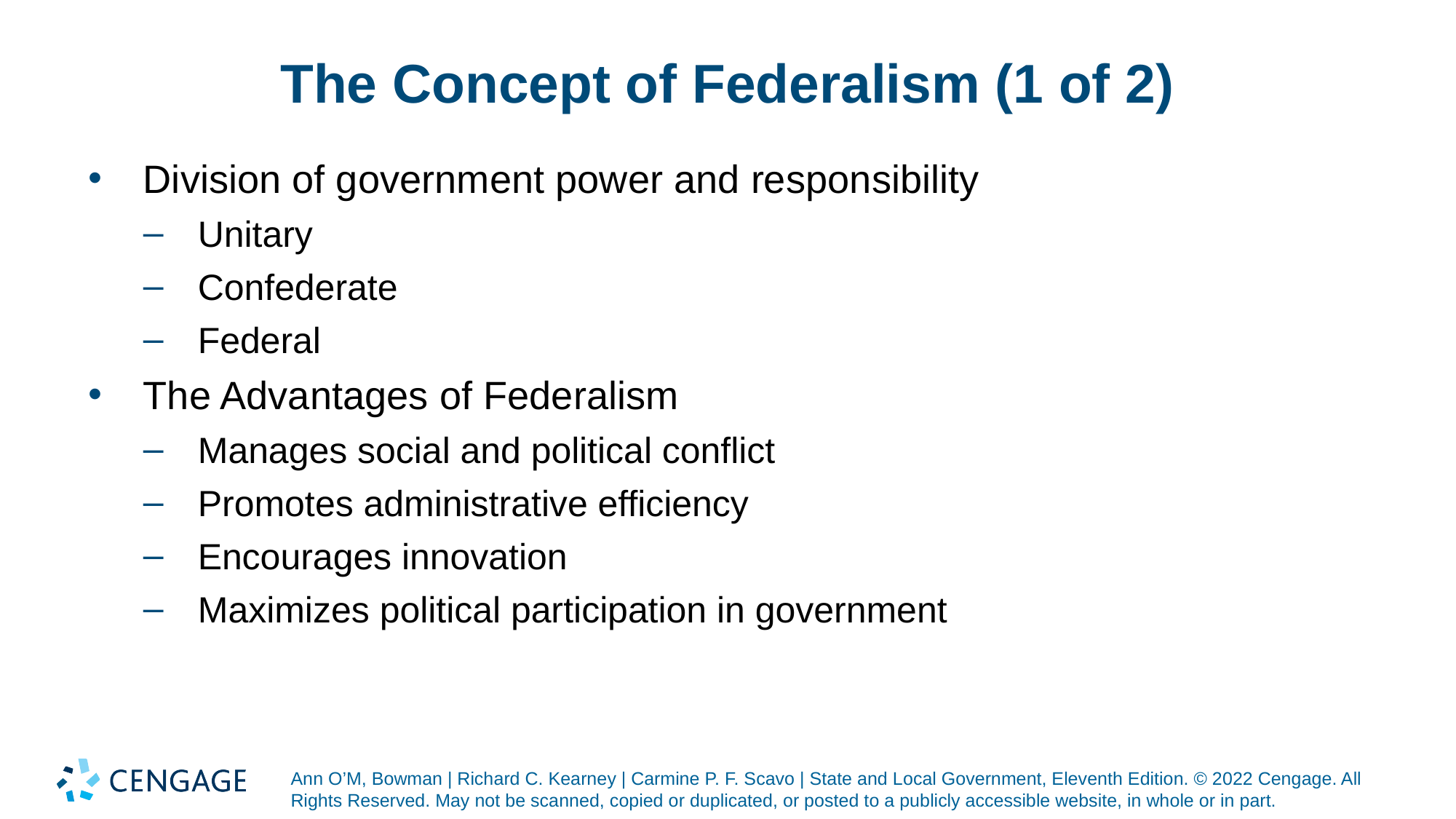

# The Concept of Federalism (1 of 2)
Division of government power and responsibility
Unitary
Confederate
Federal
The Advantages of Federalism
Manages social and political conflict
Promotes administrative efficiency
Encourages innovation
Maximizes political participation in government